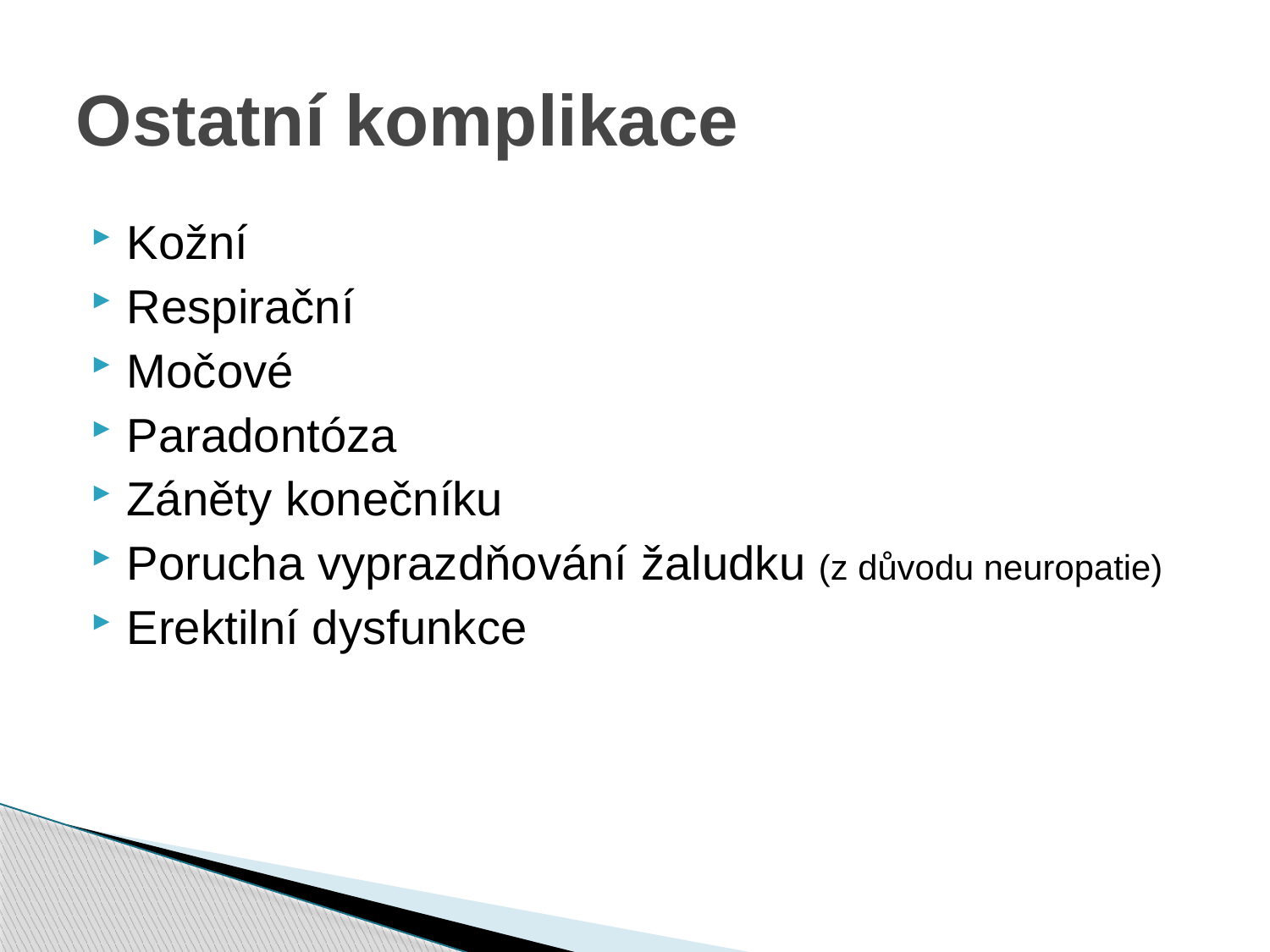

# Ostatní komplikace
Kožní
Respirační
Močové
Paradontóza
Záněty konečníku
Porucha vyprazdňování žaludku (z důvodu neuropatie)
Erektilní dysfunkce